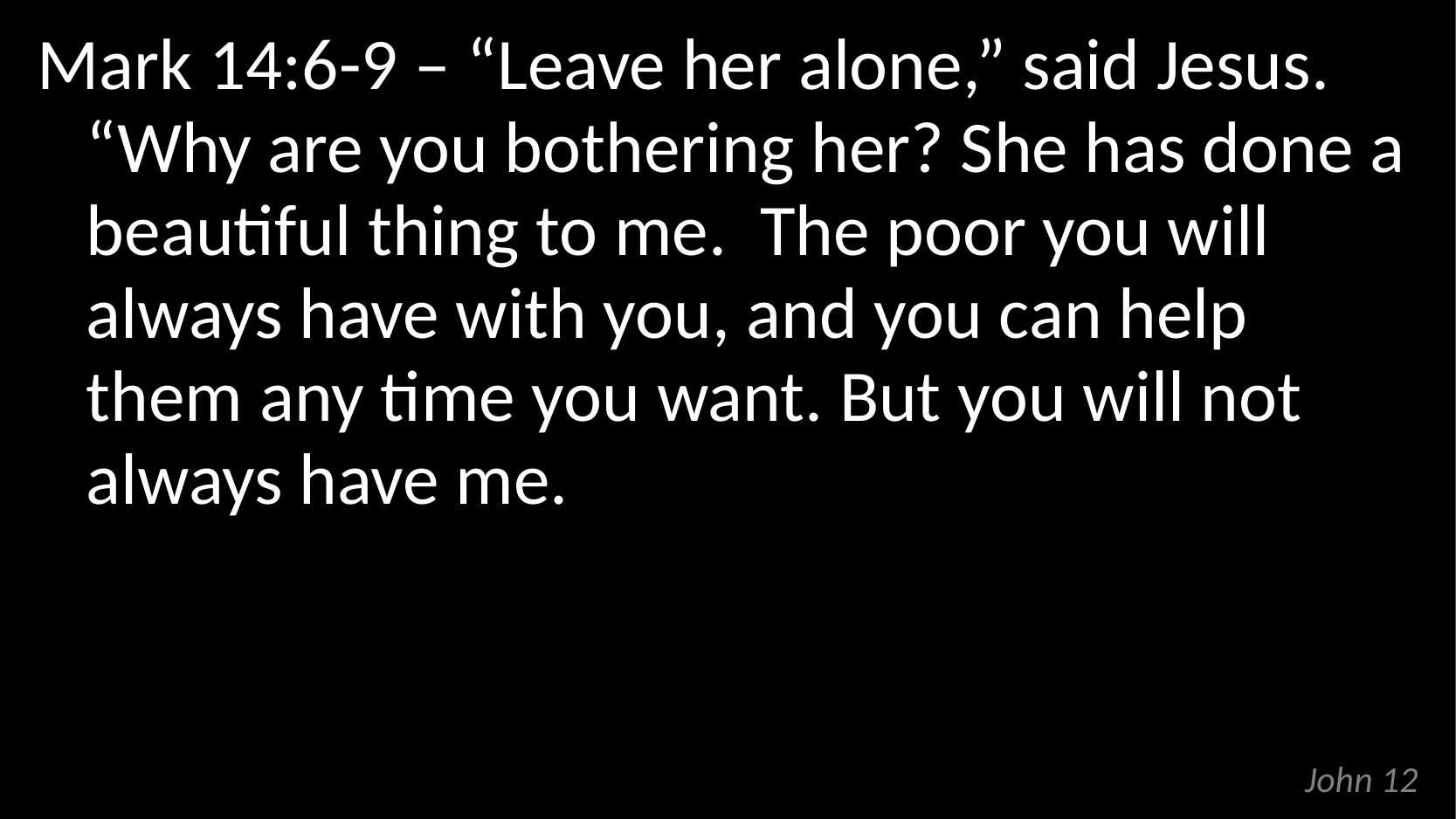

Mark 14:6-9 – “Leave her alone,” said Jesus. “Why are you bothering her? She has done a beautiful thing to me.  The poor you will always have with you, and you can help them any time you want. But you will not always have me.
# John 12